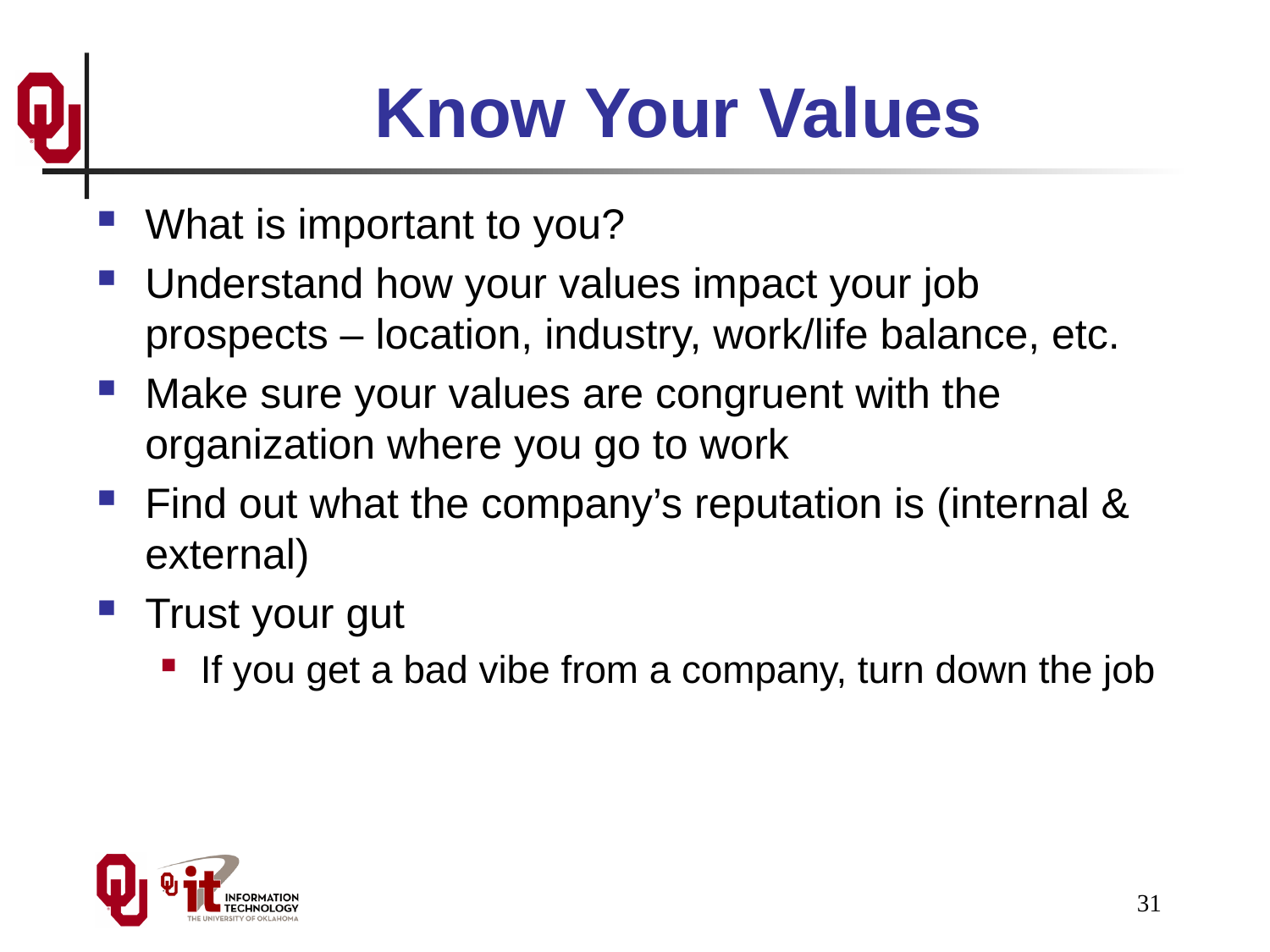

# Know Your Values
What is important to you?
Understand how your values impact your job prospects – location, industry, work/life balance, etc.
Make sure your values are congruent with the organization where you go to work
Find out what the company’s reputation is (internal & external)
Trust your gut
If you get a bad vibe from a company, turn down the job
31